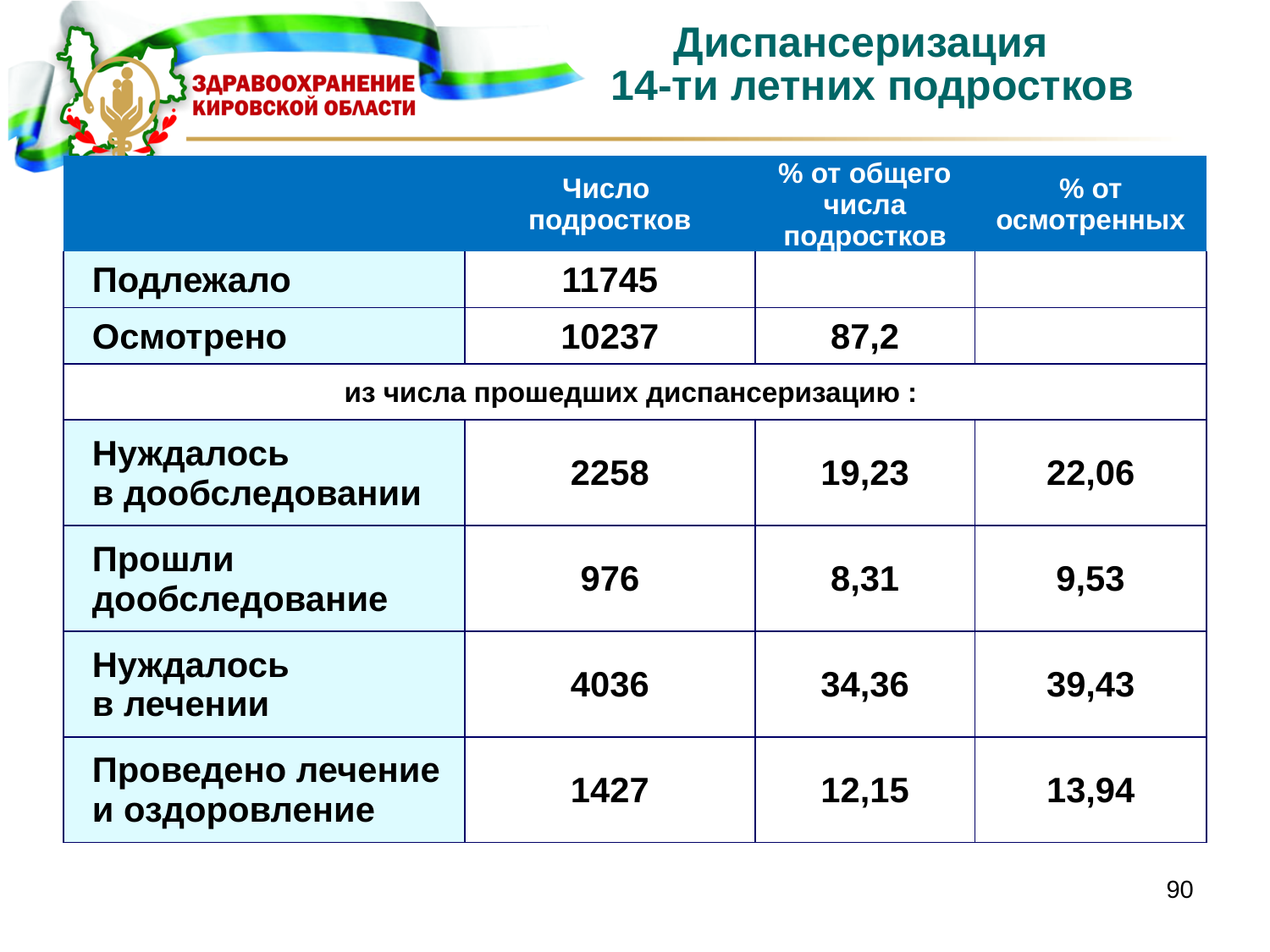

# Диспансеризация 14-ти летних подростков
|  | Число подростков | % от общего числа подростков | % от осмотренных |
| --- | --- | --- | --- |
| Подлежало | 11745 |  |  |
| Осмотрено | 10237 | 87,2 |  |
| из числа прошедших диспансеризацию : |  |  |  |
| Нуждалось в дообследовании | 2258 | 19,23 | 22,06 |
| Прошли дообследование | 976 | 8,31 | 9,53 |
| Нуждалось в лечении | 4036 | 34,36 | 39,43 |
| Проведено лечение и оздоровление | 1427 | 12,15 | 13,94 |
90